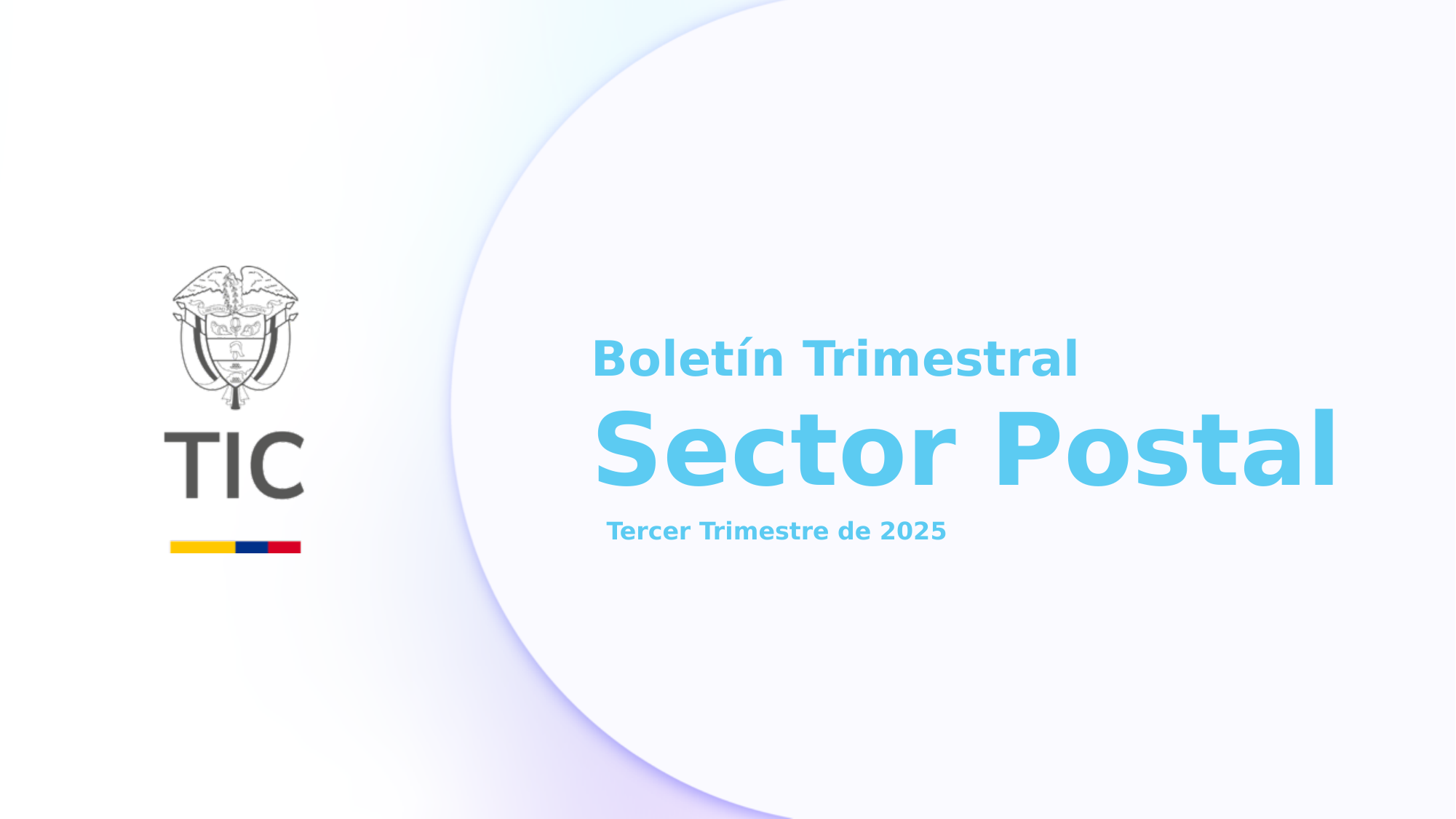

Boletín Trimestral
Sector Postal
Tercer Trimestre de 2025